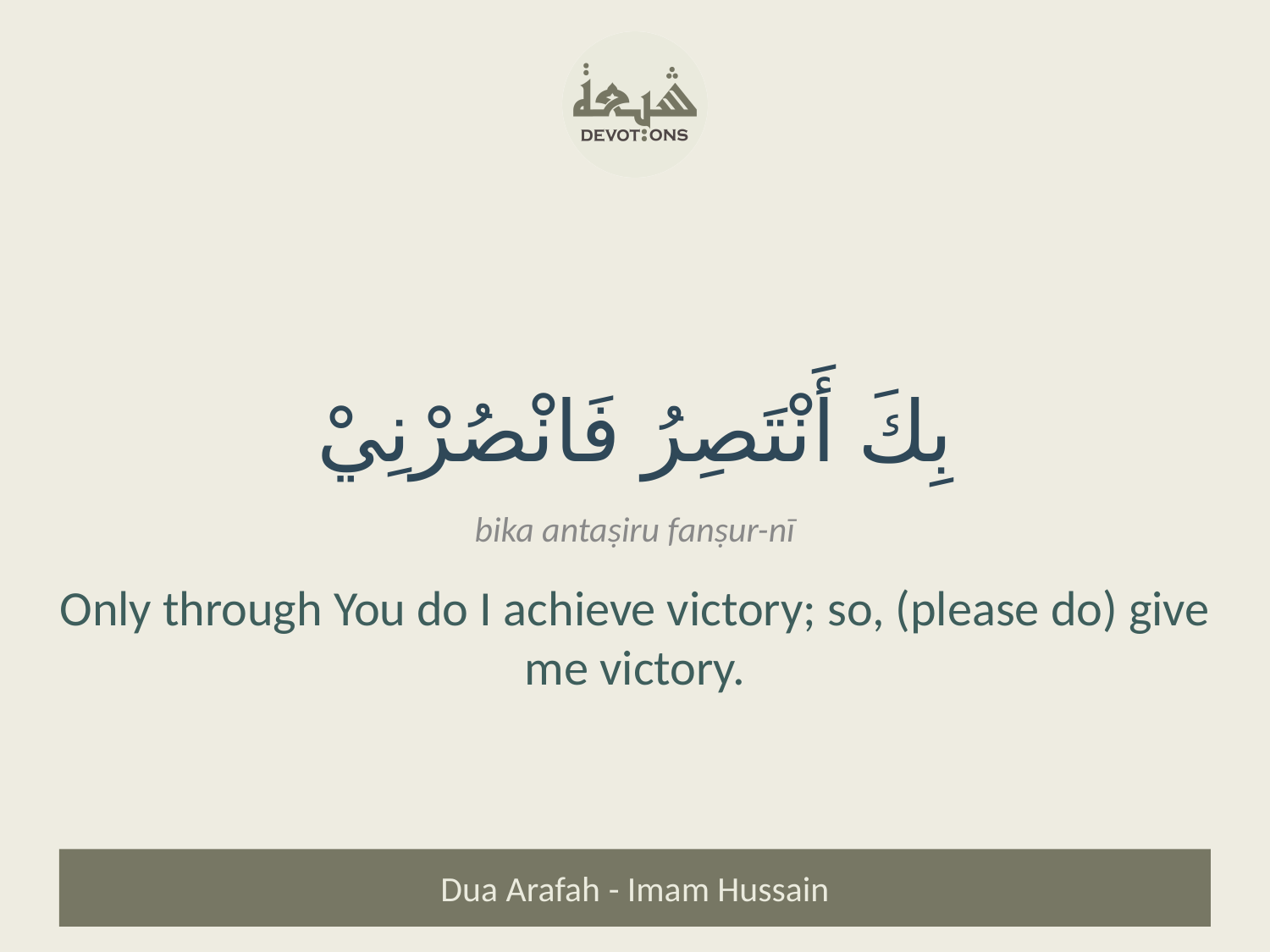

بِكَ أَنْتَصِرُ فَانْصُرْنِيْ
bika antaṣiru fanṣur-nī
Only through You do I achieve victory; so, (please do) give me victory.
Dua Arafah - Imam Hussain